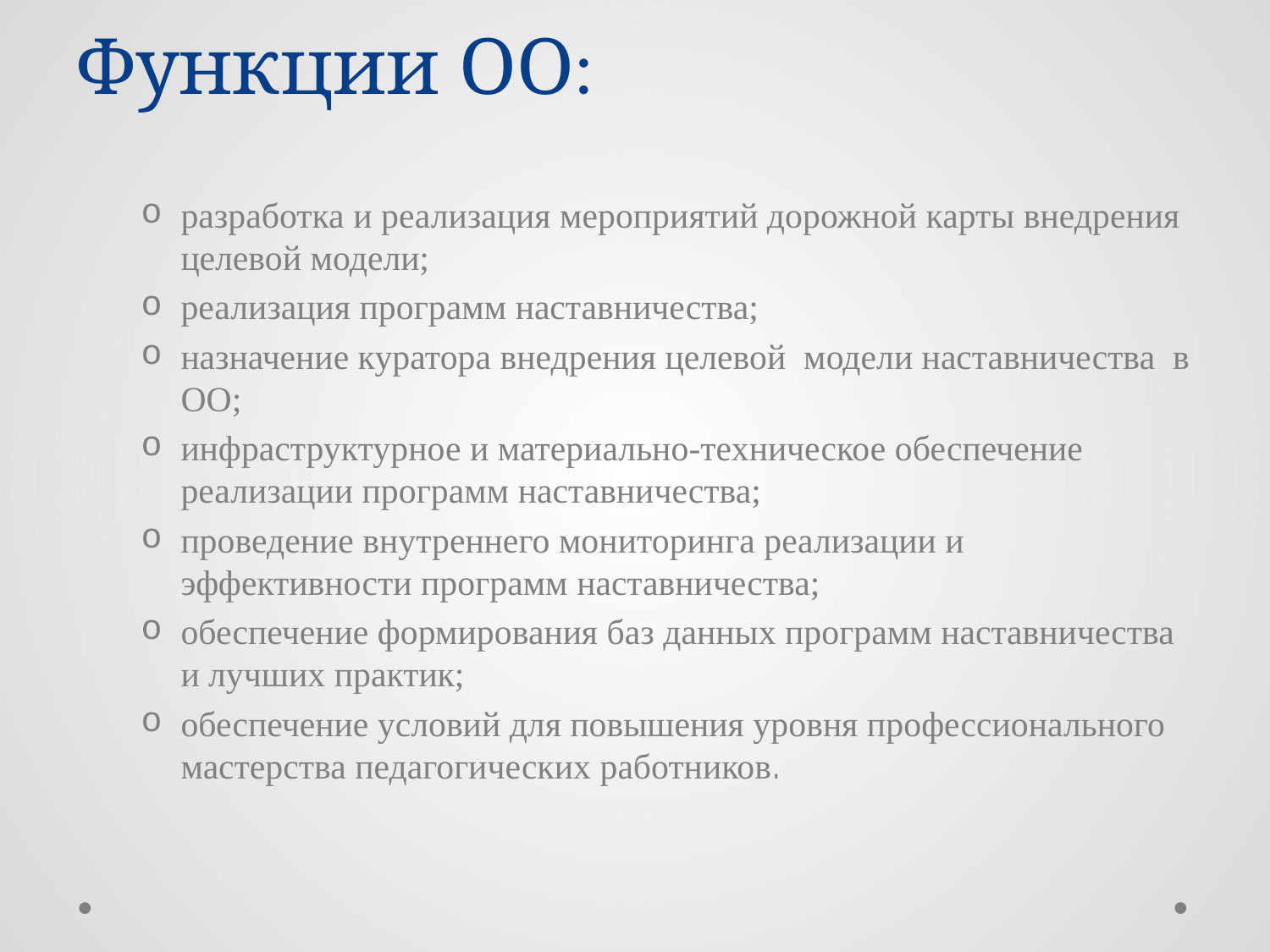

# Функции ОО:
разработка и реализация мероприятий дорожной карты внедрения целевой модели;
реализация программ наставничества;
назначение куратора внедрения целевой  модели наставничества  в ОО;
инфраструктурное и материально-техническое обеспечение реализации программ наставничества;
проведение внутреннего мониторинга реализации и эффективности программ наставничества;
обеспечение формирования баз данных программ наставничества и лучших практик;
обеспечение условий для повышения уровня профессионального мастерства педагогических работников.